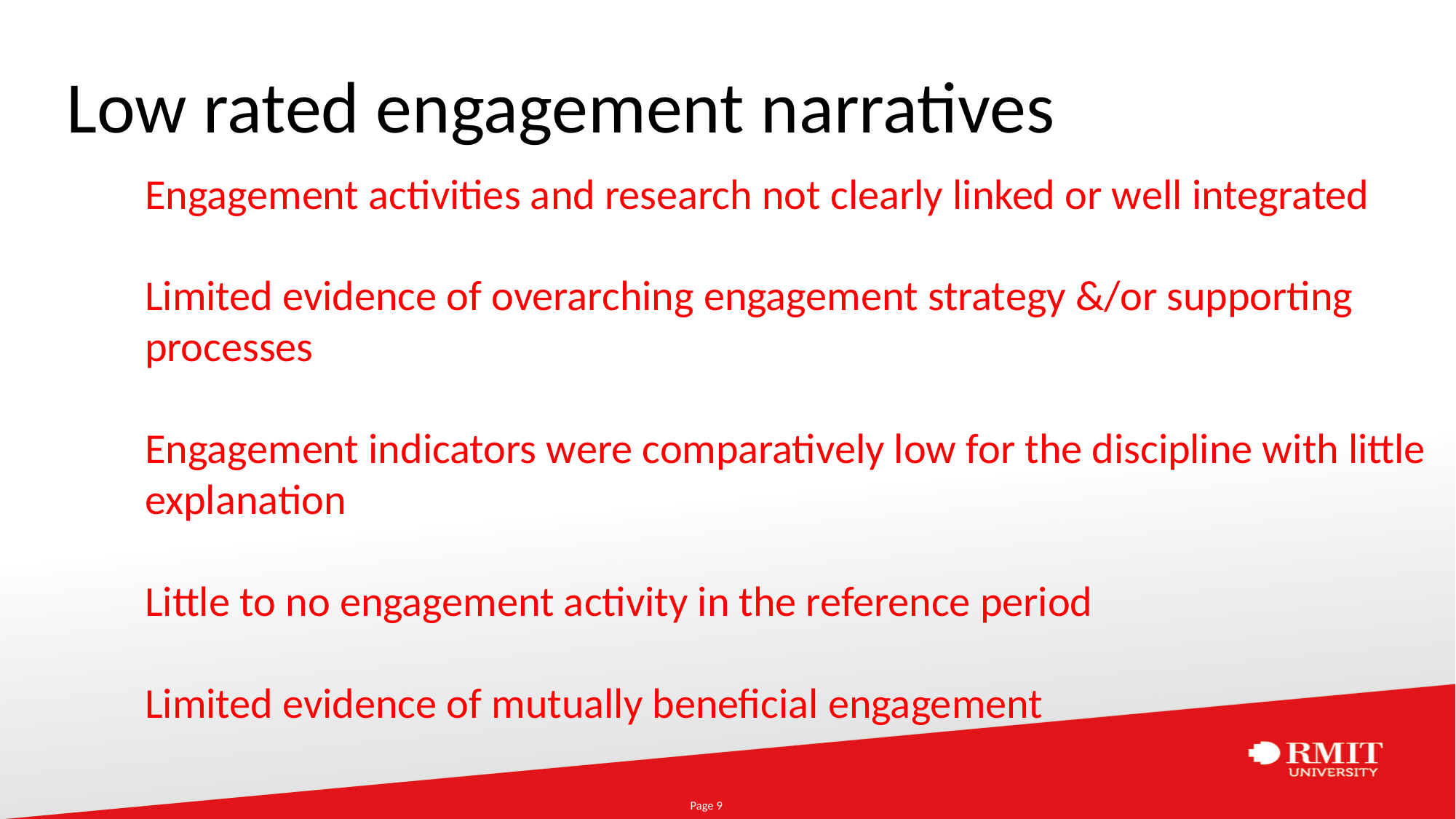

Low rated engagement narratives

Engagement activities and research not clearly linked or well integrated

Limited evidence of overarching engagement strategy &/or supporting processes

Engagement indicators were comparatively low for the discipline with little explanation

Little to no engagement activity in the reference period

Limited evidence of mutually beneficial engagement